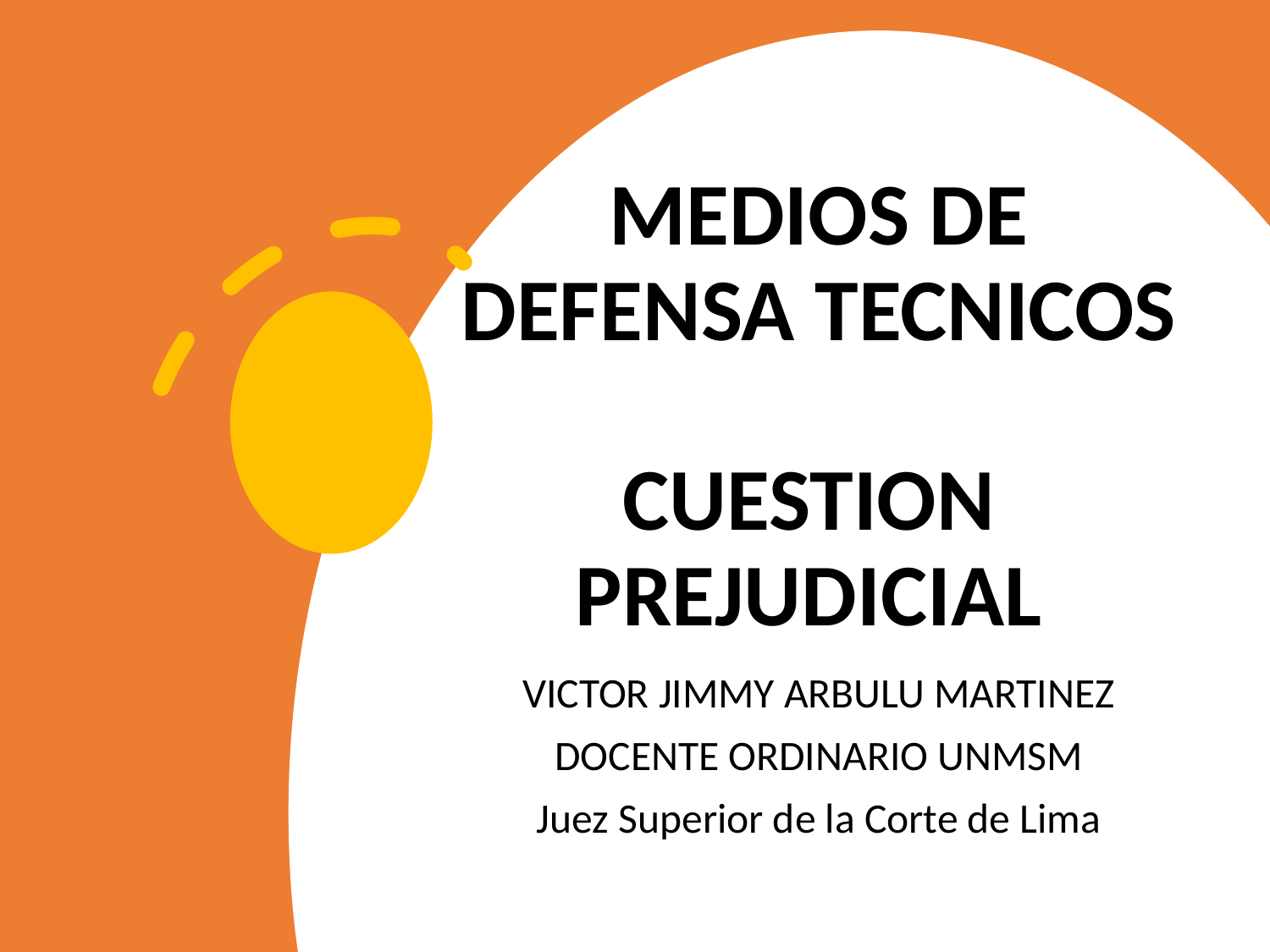

# MEDIOS DE DEFENSA TECNICOS CUESTION  PREJUDICIAL

VICTOR JIMMY ARBULU MARTINEZ
DOCENTE ORDINARIO UNMSM
Juez Superior de la Corte de Lima